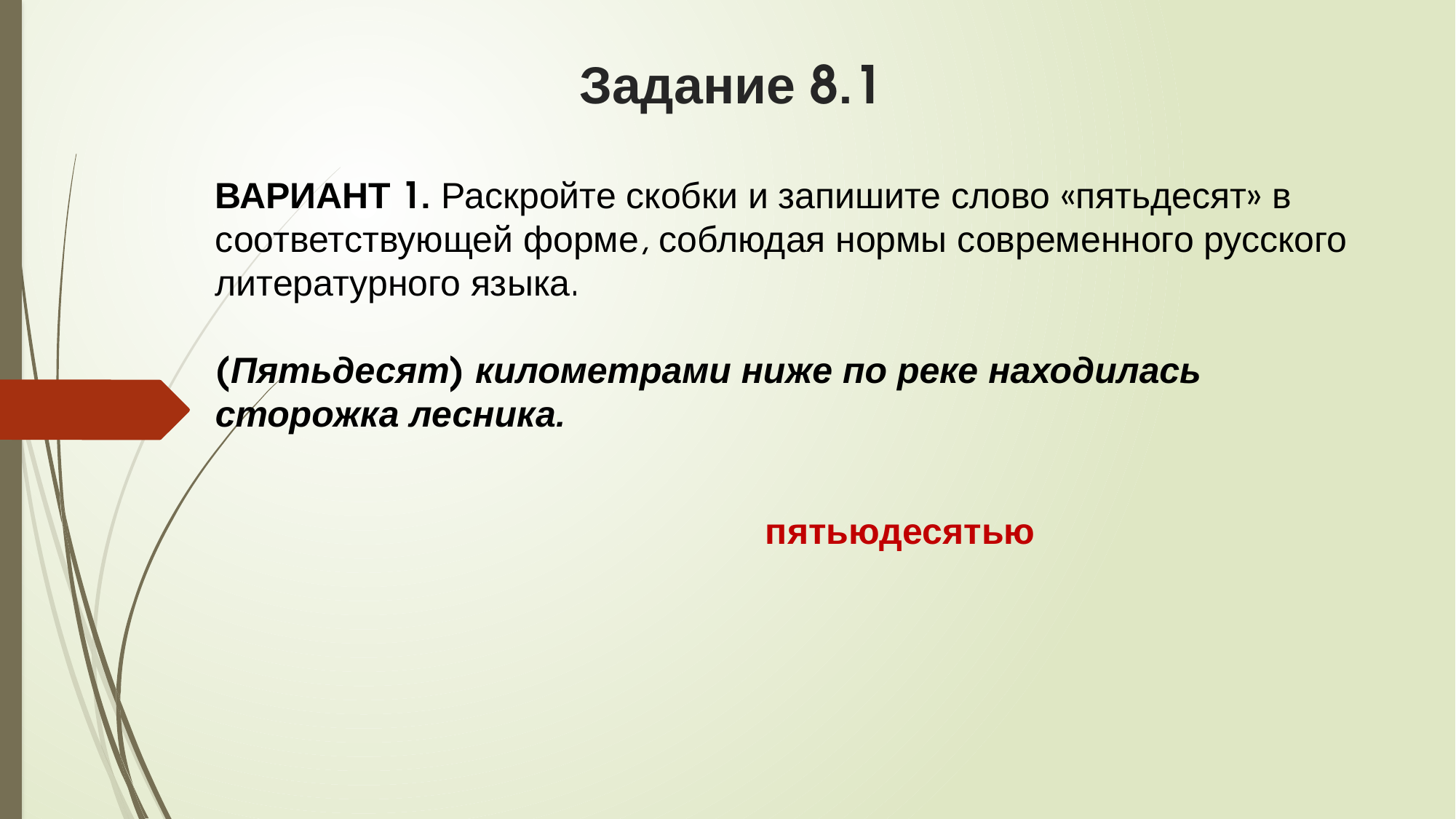

# Задание 8.1
ВАРИАНТ 1. Раскройте скобки и запишите слово «пятьдесят» в соответствующей форме, соблюдая нормы современного русского литературного языка.
(Пятьдесят) километрами ниже по реке находилась сторожка лесника.

                                                      пятьюдесятью